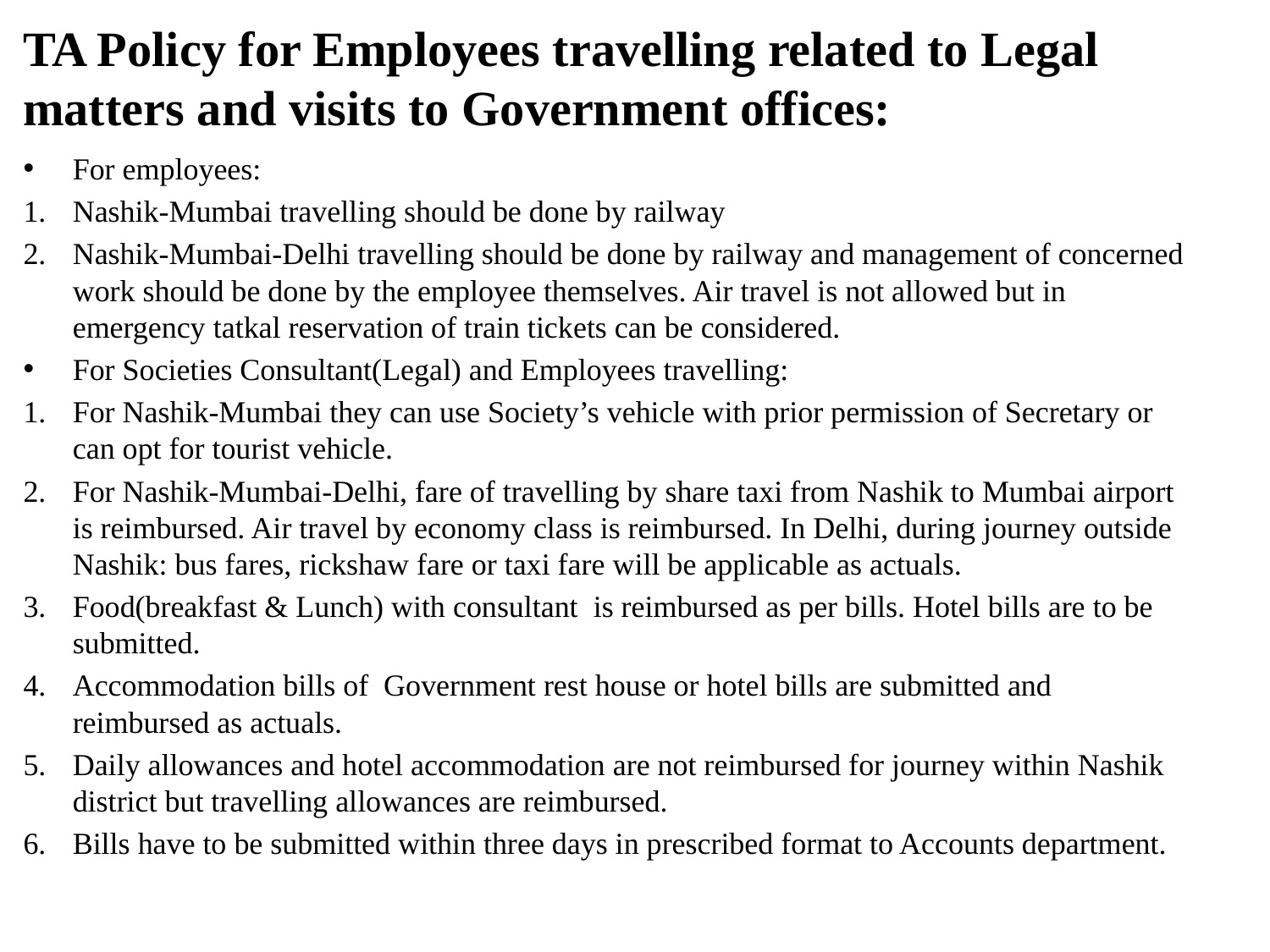

TA Policy for Employees travelling related to Legal matters and visits to Government offices:
For employees:
Nashik-Mumbai travelling should be done by railway
Nashik-Mumbai-Delhi travelling should be done by railway and management of concerned work should be done by the employee themselves. Air travel is not allowed but in emergency tatkal reservation of train tickets can be considered.
For Societies Consultant(Legal) and Employees travelling:
For Nashik-Mumbai they can use Society’s vehicle with prior permission of Secretary or can opt for tourist vehicle.
For Nashik-Mumbai-Delhi, fare of travelling by share taxi from Nashik to Mumbai airport is reimbursed. Air travel by economy class is reimbursed. In Delhi, during journey outside Nashik: bus fares, rickshaw fare or taxi fare will be applicable as actuals.
Food(breakfast & Lunch) with consultant  is reimbursed as per bills. Hotel bills are to be submitted.
Accommodation bills of  Government rest house or hotel bills are submitted and reimbursed as actuals.
Daily allowances and hotel accommodation are not reimbursed for journey within Nashik district but travelling allowances are reimbursed.
Bills have to be submitted within three days in prescribed format to Accounts department.